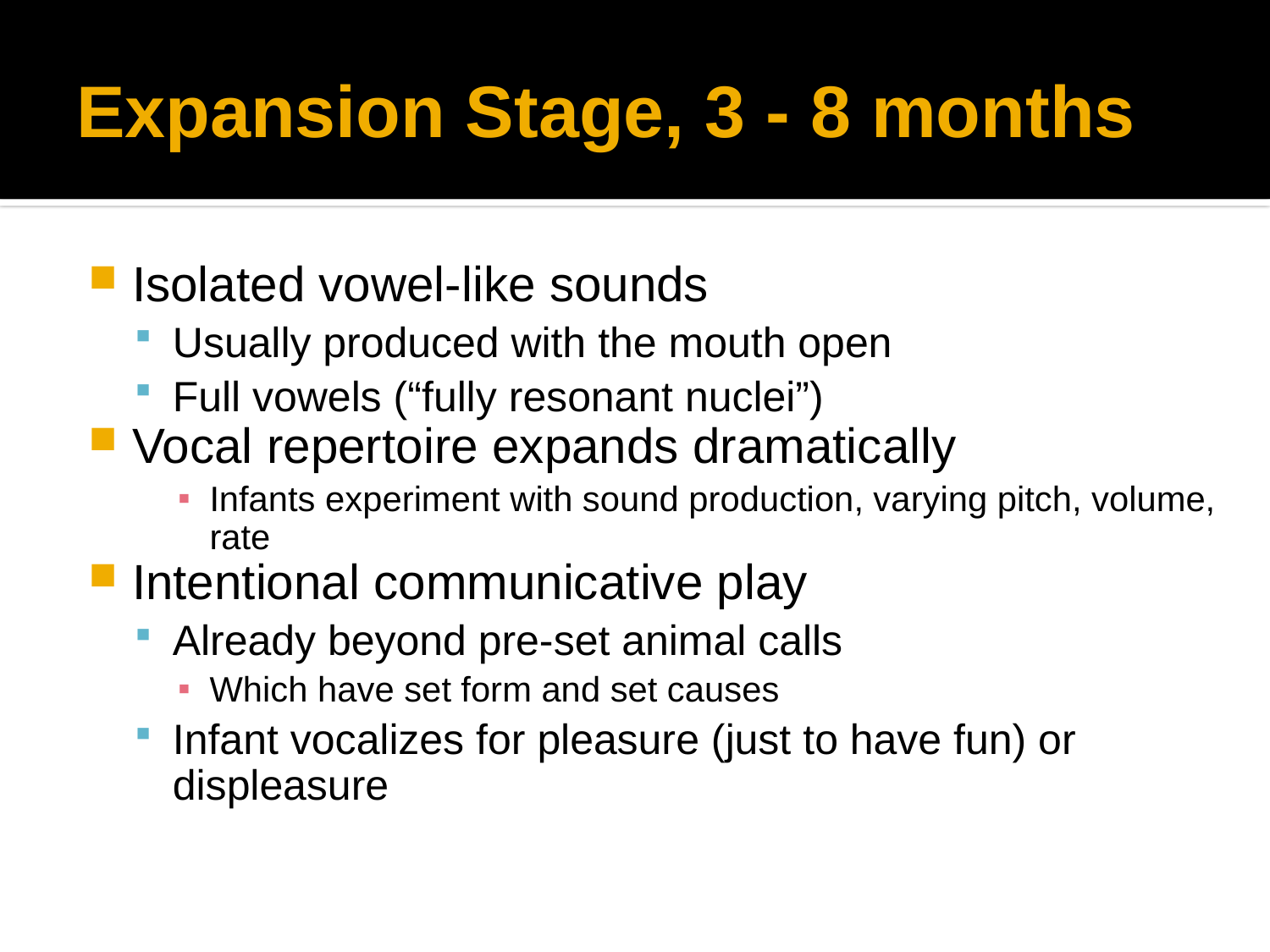

# Expansion Stage, 3 - 8 months
Isolated vowel-like sounds
Usually produced with the mouth open
Full vowels (“fully resonant nuclei”)
Vocal repertoire expands dramatically
Infants experiment with sound production, varying pitch, volume, rate
Intentional communicative play
Already beyond pre-set animal calls
Which have set form and set causes
Infant vocalizes for pleasure (just to have fun) or displeasure